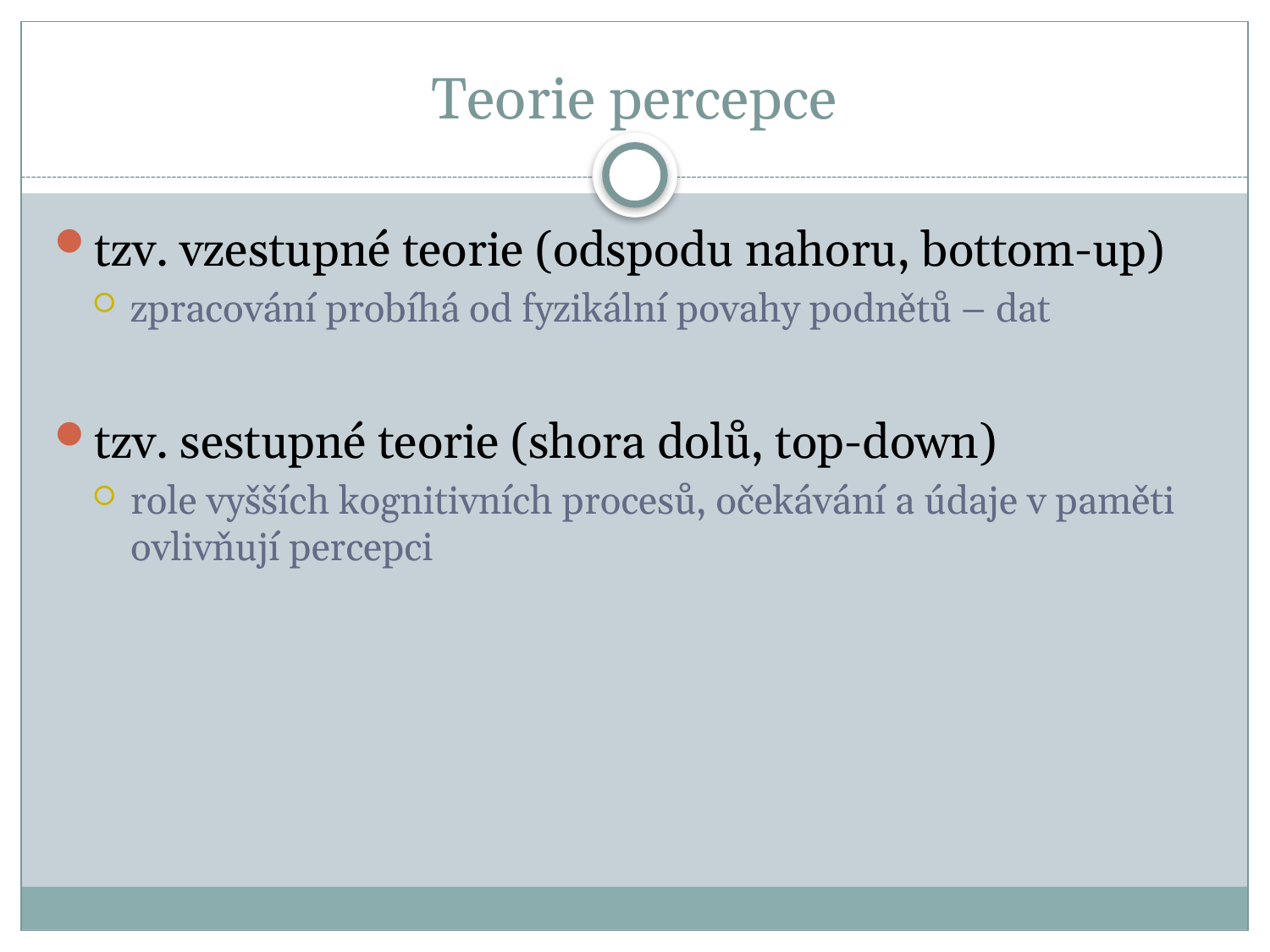

# Teorie percepce
tzv. vzestupné teorie (odspodu nahoru, bottom-up)
zpracování probíhá od fyzikální povahy podnětů – dat

tzv. sestupné teorie (shora dolů, top-down)
role vyšších kognitivních procesů, očekávání a údaje v paměti ovlivňují percepci